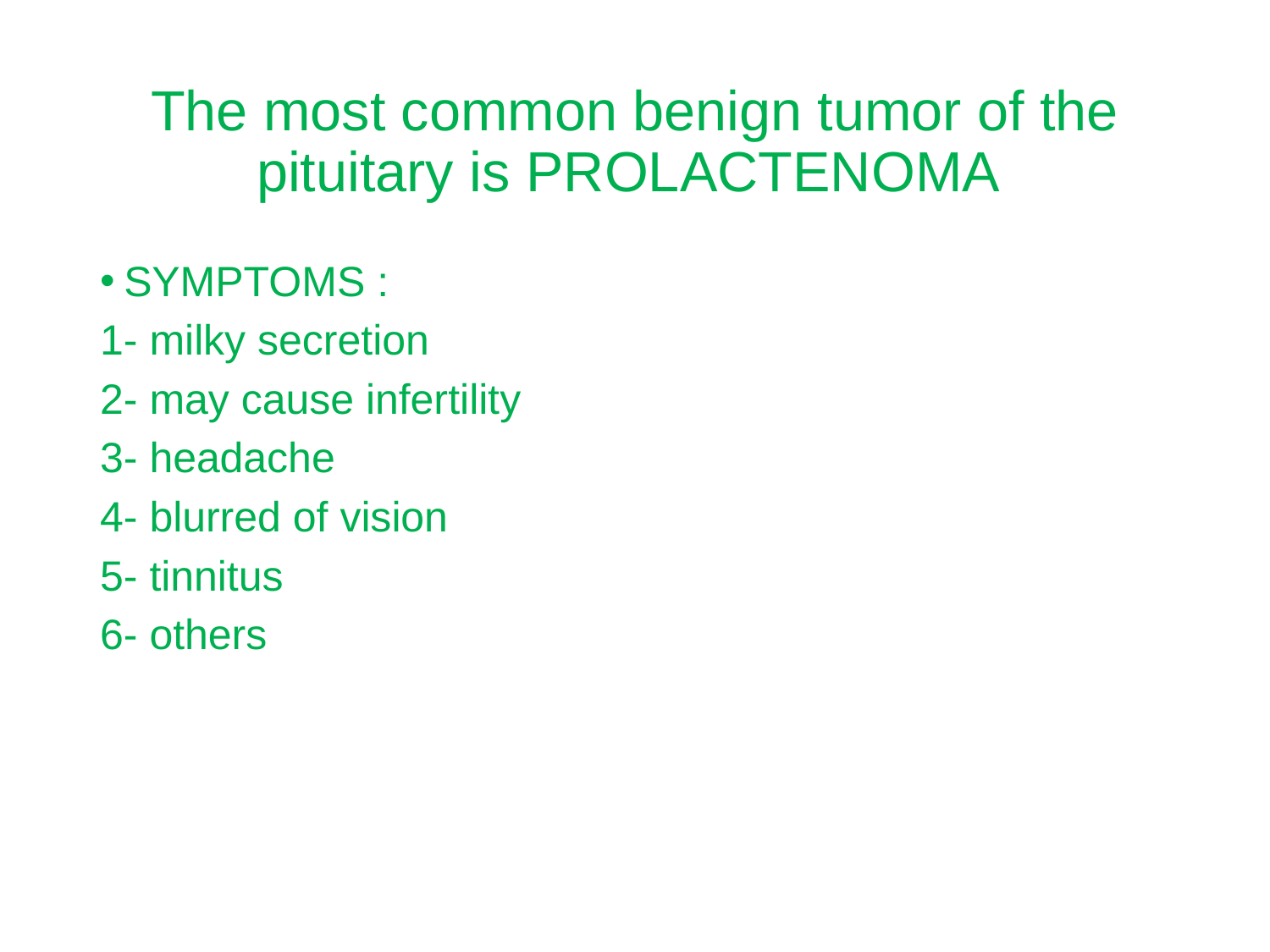

# The most common benign tumor of the pituitary is PROLACTENOMA
SYMPTOMS :
1- milky secretion
2- may cause infertility
3- headache
4- blurred of vision
5- tinnitus
6- others